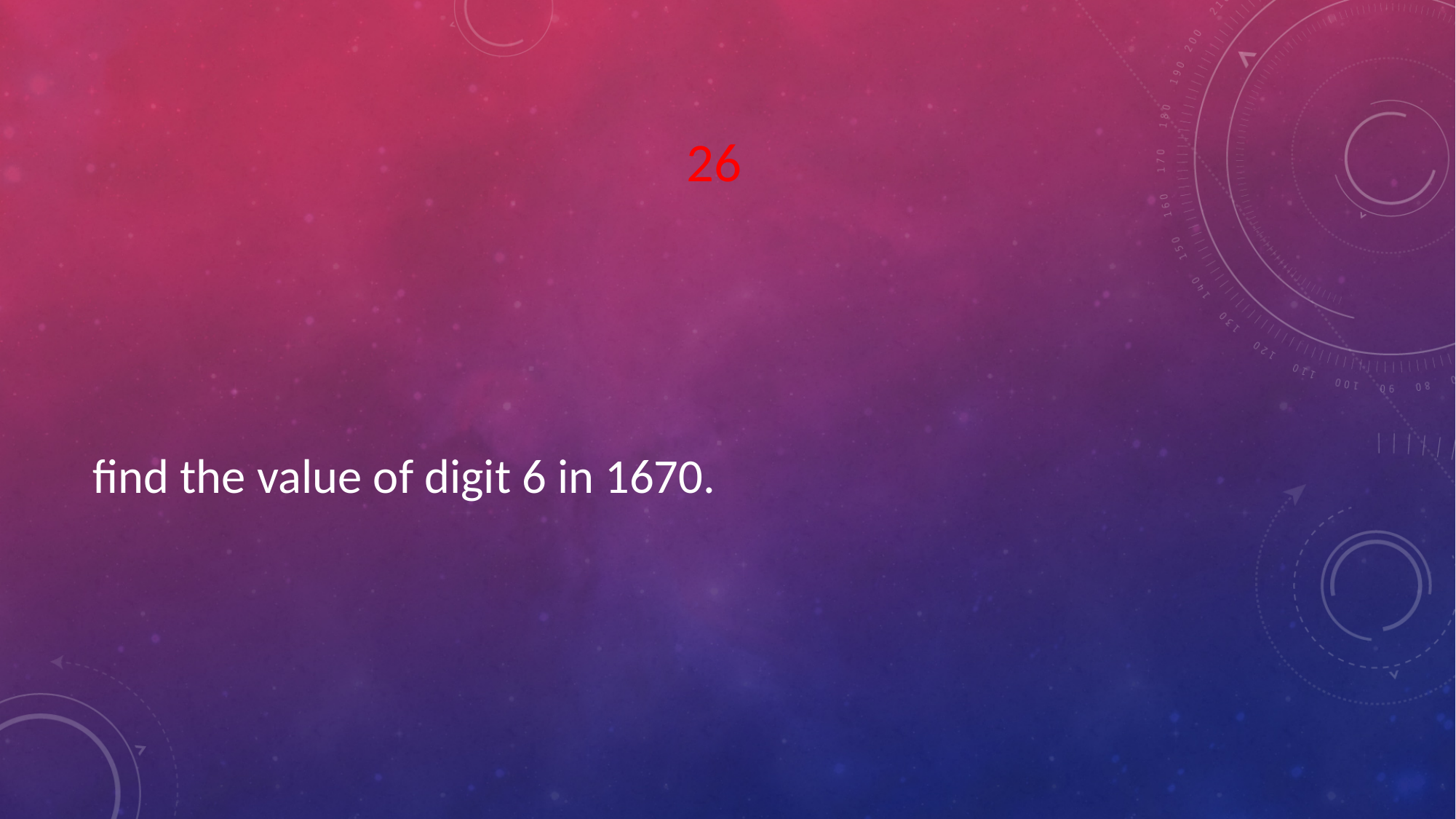

# 26
find the value of digit 6 in 1670.